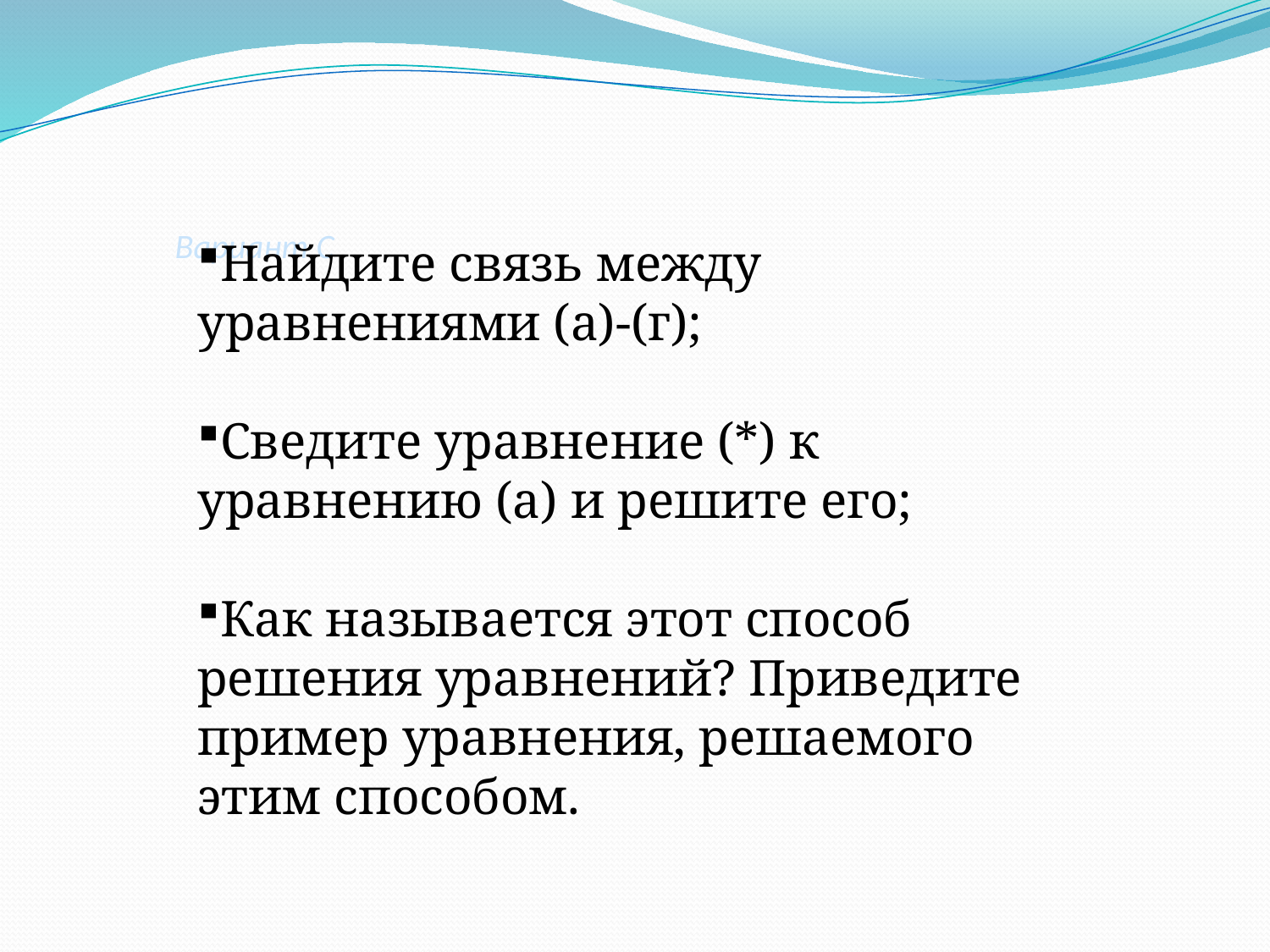

# Вариант С
Найдите связь между уравнениями (а)-(г);

Сведите уравнение (*) к уравнению (а) и решите его;

Как называется этот способ решения уравнений? Приведите пример уравнения, решаемого этим способом.